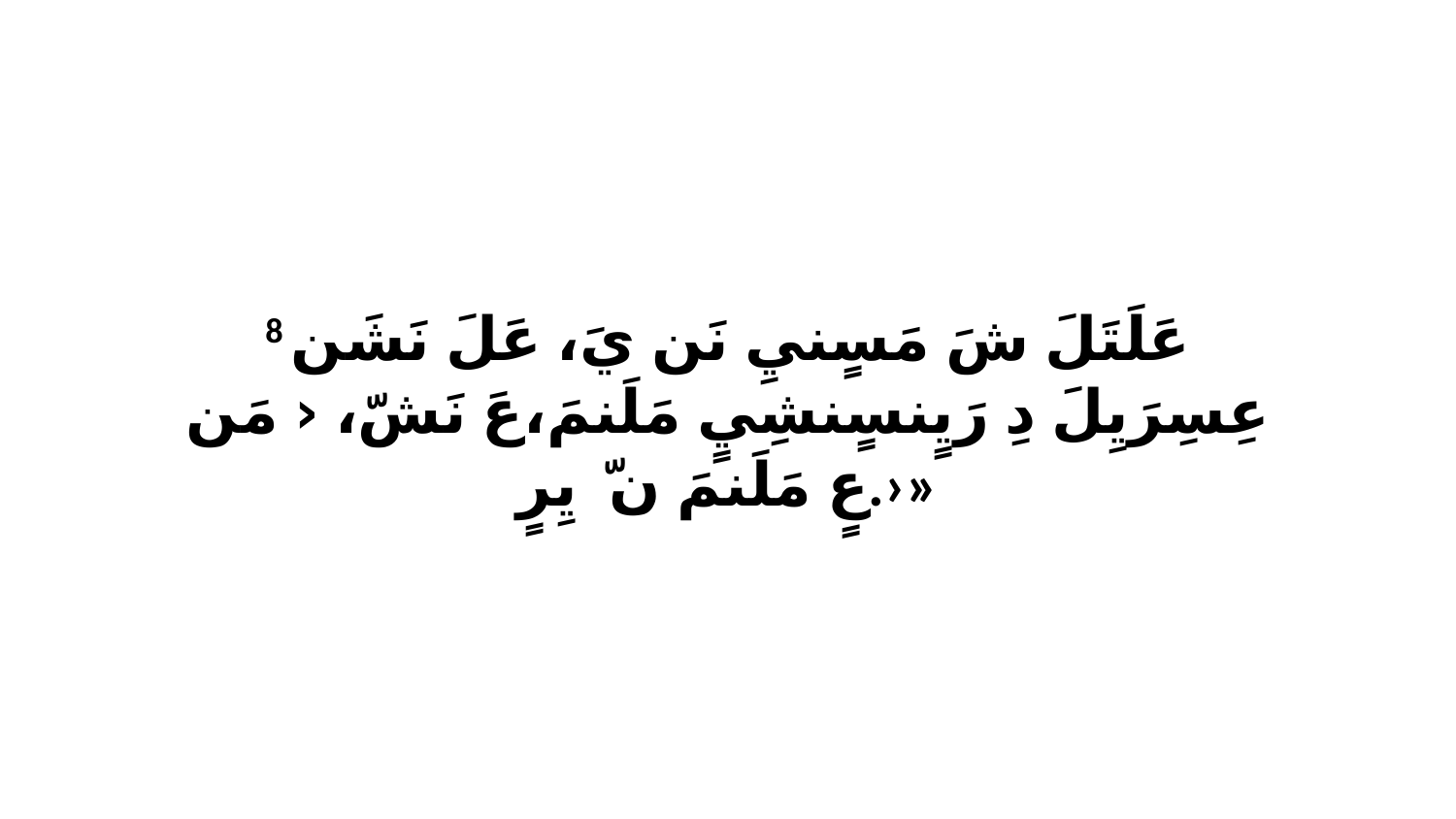

8 عَلَتَلَ شَ مَسٍنيِ نَن يَ، عَلَ نَشَن عِسِرَيِلَ دِ رَيٍنسٍنشِيٍ مَلَنمَ،عَ نَشّ، ‹ﭑ مَن عٍ مَلَنمَ نّ ﭑ يِرٍ.›»